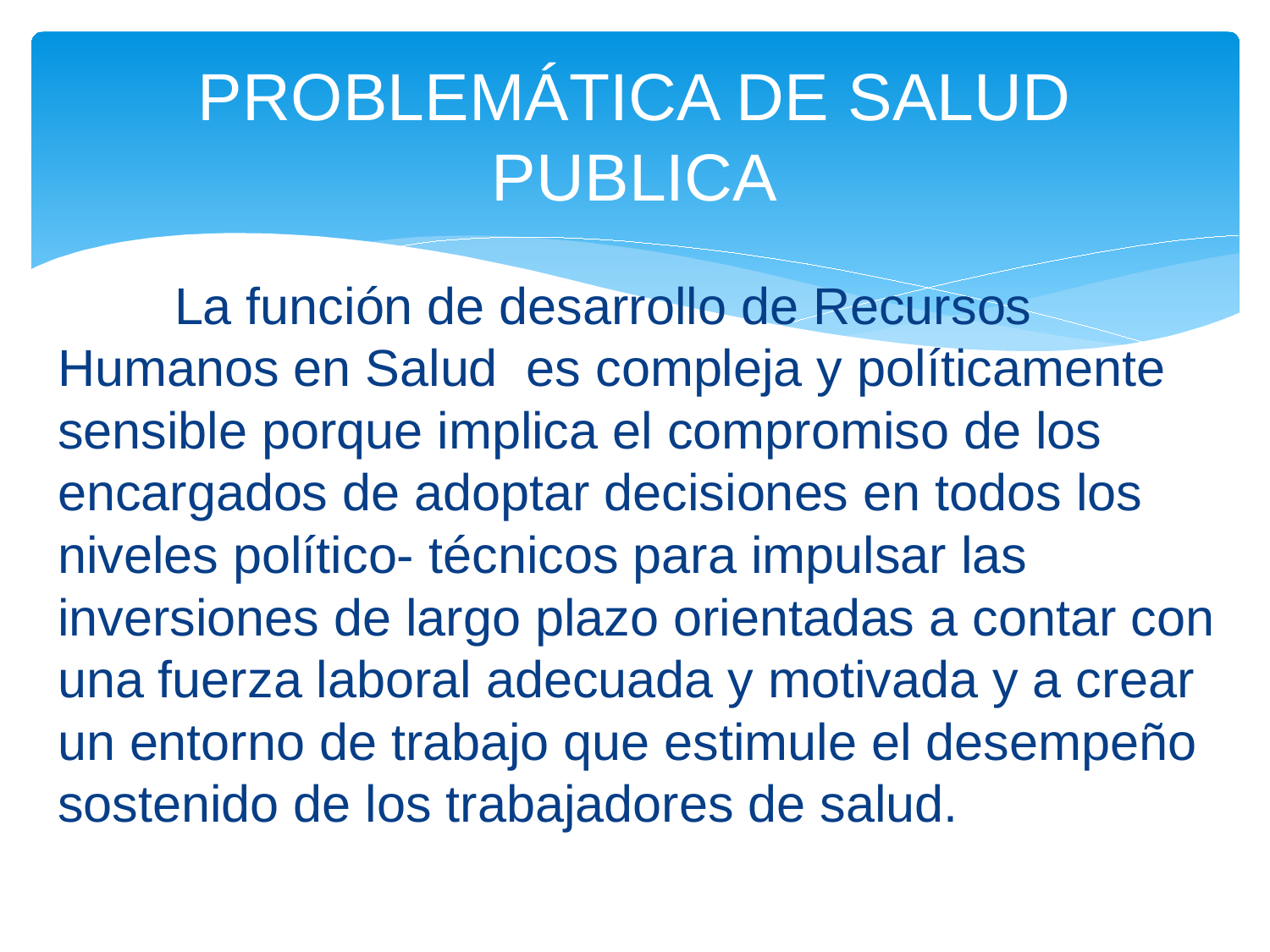

# PROBLEMÁTICA DE SALUD PUBLICA
	La función de desarrollo de Recursos Humanos en Salud  es compleja y políticamente sensible porque implica el compromiso de los encargados de adoptar decisiones en todos los niveles político- técnicos para impulsar las inversiones de largo plazo orientadas a contar con una fuerza laboral adecuada y motivada y a crear un entorno de trabajo que estimule el desempeño sostenido de los trabajadores de salud.